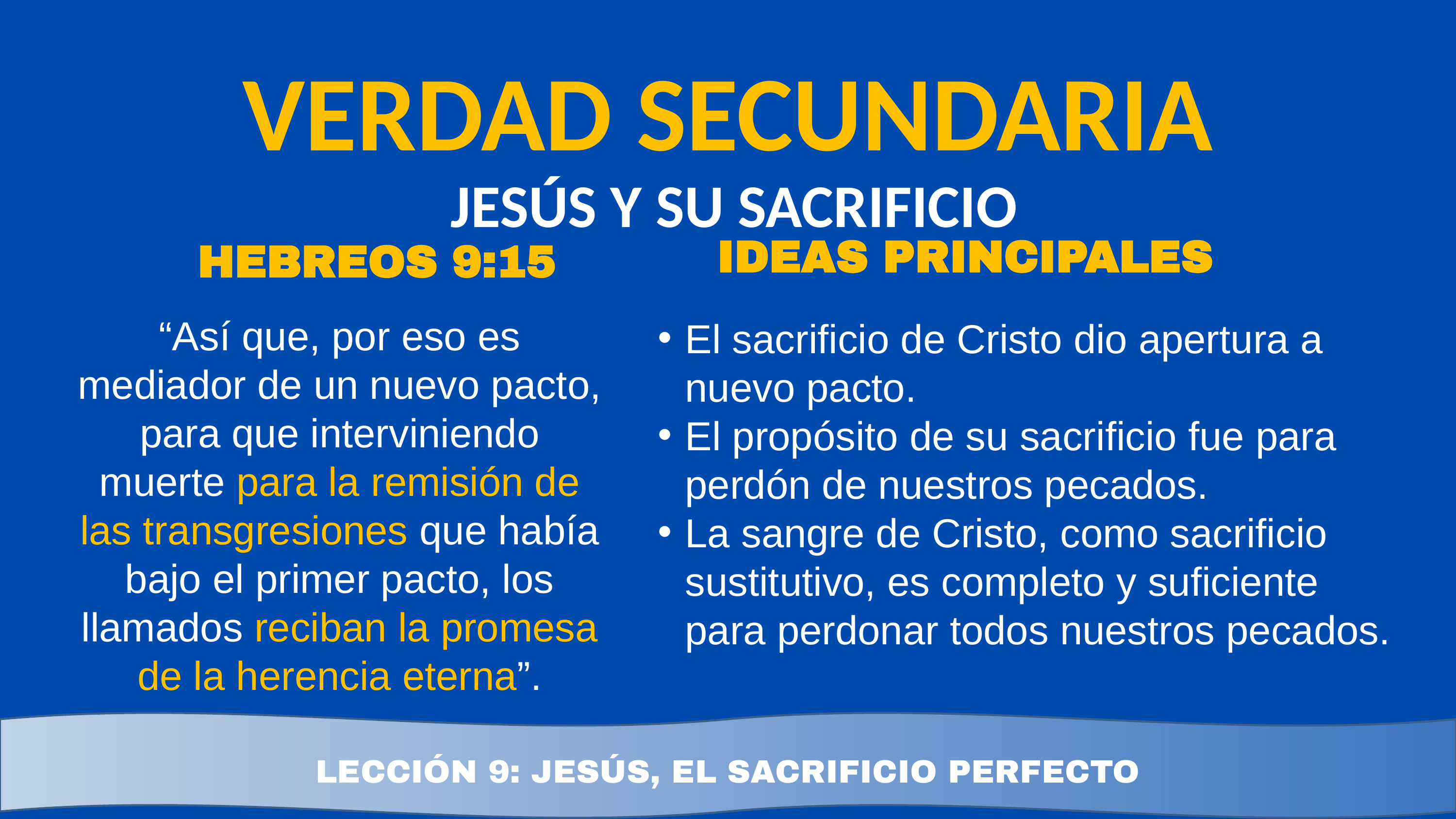

VERDAD SECUNDARIA
JESÚS Y SU SACRIFICIO
IDEAS PRINCIPALES
HEBREOS 9:15
“Así que, por eso es mediador de un nuevo pacto, para que interviniendo muerte para la remisión de las transgresiones que había bajo el primer pacto, los llamados reciban la promesa de la herencia eterna”.
El sacrificio de Cristo dio apertura a nuevo pacto.
El propósito de su sacrificio fue para perdón de nuestros pecados.
La sangre de Cristo, como sacrificio sustitutivo, es completo y suficiente para perdonar todos nuestros pecados.

LECCIÓN 9: JESÚS, EL SACRIFICIO PERFECTO